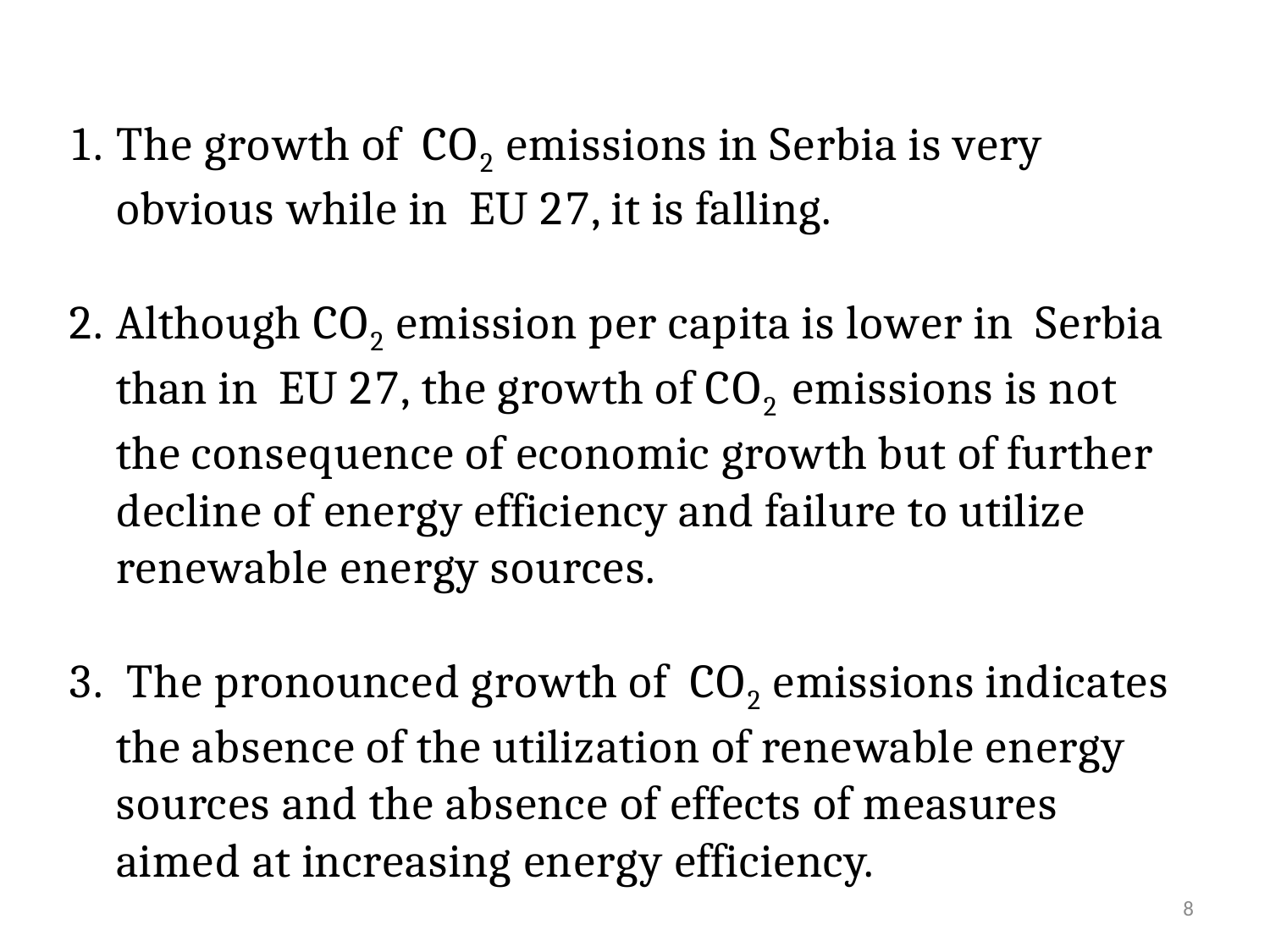

The growth of  CO2 emissions in Serbia is very obvious while in  EU 27, it is falling.

Although CO2 emission per capita is lower in  Serbia than in  EU 27, the growth of CO2 emissions is not the consequence of economic growth but of further decline of energy efficiency and failure to utilize renewable energy sources.

 The pronounced growth of  CO2 emissions indicates the absence of the utilization of renewable energy sources and the absence of effects of measures aimed at increasing energy efficiency.
8